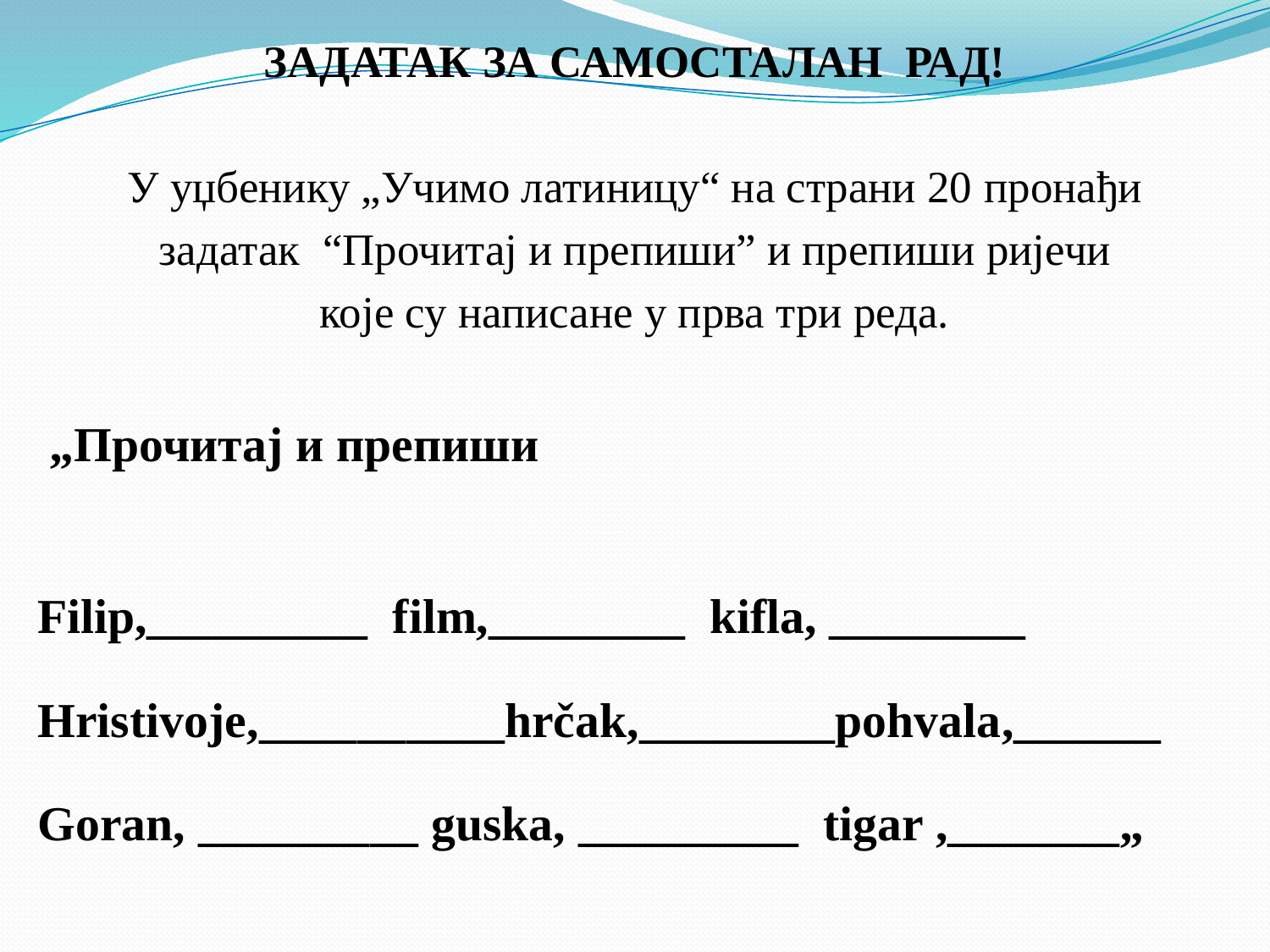

ЗАДАТАК ЗА САМОСТАЛАН  РАД!

У уџбенику „Учимо латиницу“ на страни 20 пронађи
задатак  “Прочитај и препиши” и препиши ријечи
које су написане у прва три реда.

 „Прочитај и препиши

Filip,_________  film,________  kifla, ________
Hristivoje,__________hrčak,________pohvala,______
Goran, _________ guska, _________  tigar ,_______„